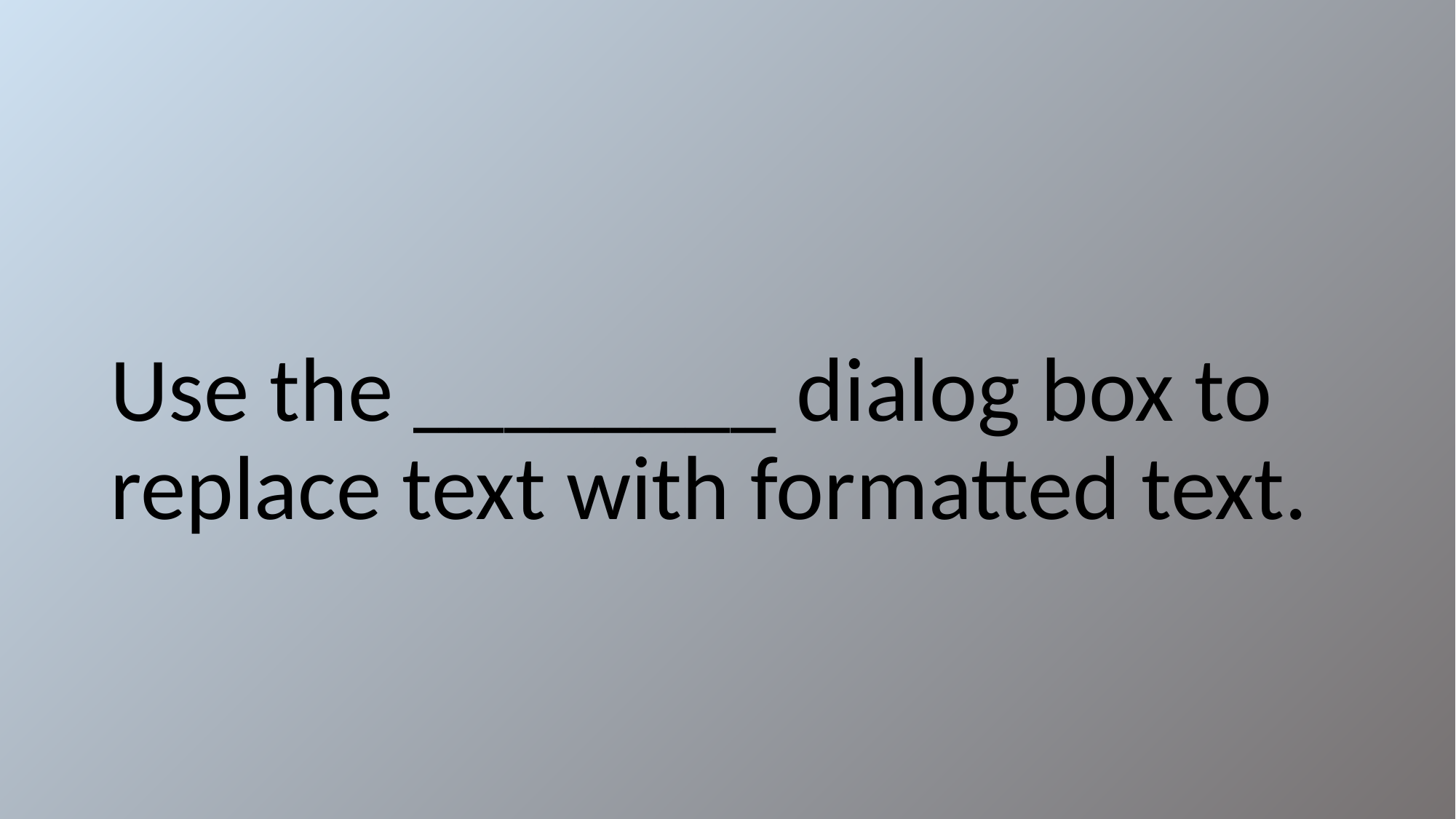

# Use the ________ dialog box to replace text with formatted text.